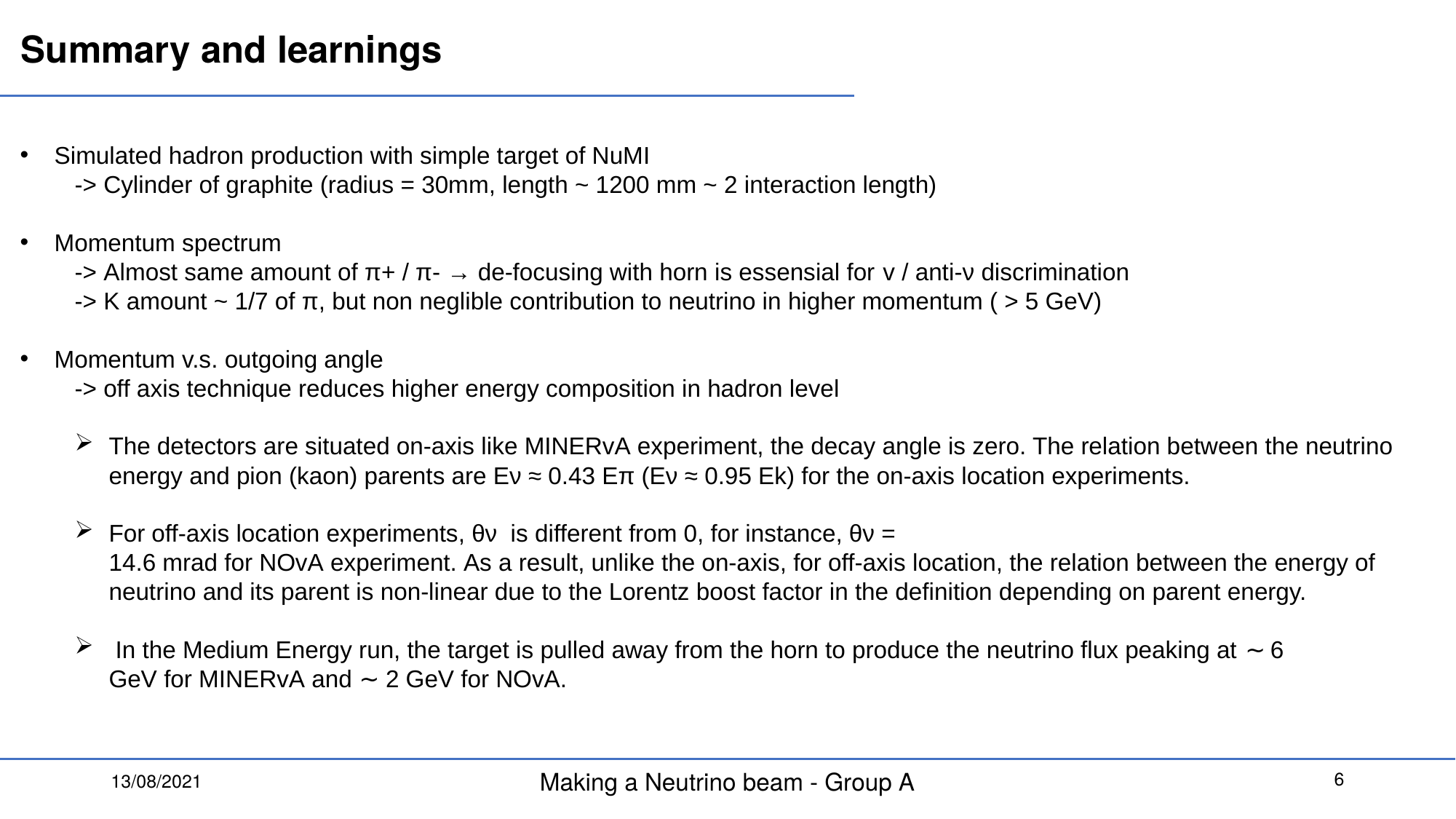

# Summary and learnings
Simulated hadron production with simple target of NuMI
-> Cylinder of graphite (radius = 30mm, length ~ 1200 mm ~ 2 interaction length)

Momentum spectrum
-> Almost same amount of π+ / π- → de-focusing with horn is essensial for v / anti-ν discrimination
-> K amount ~ 1/7 of π, but non neglible contribution to neutrino in higher momentum ( > 5 GeV)

Momentum v.s. outgoing angle
-> off axis technique reduces higher energy composition in hadron level

The detectors are situated on-axis like MINERvA experiment, the decay angle is zero. The relation between the neutrino energy and pion (kaon) parents are Eν ≈ 0.43 Eπ (Eν ≈ 0.95 Ek) for the on-axis location experiments.

For off-axis location experiments, θν  is different from 0, for instance, θν = 14.6 mrad for NOvA experiment. As a result, unlike the on-axis, for off-axis location, the relation between the energy of neutrino and its parent is non-linear due to the Lorentz boost factor in the definition depending on parent energy.

 In the Medium Energy run, the target is pulled away from the horn to produce the neutrino flux peaking at ∼ 6 GeV for MINERvA and ∼ 2 GeV for NOvA.
13/08/2021
Making a Neutrino beam - Group A
6